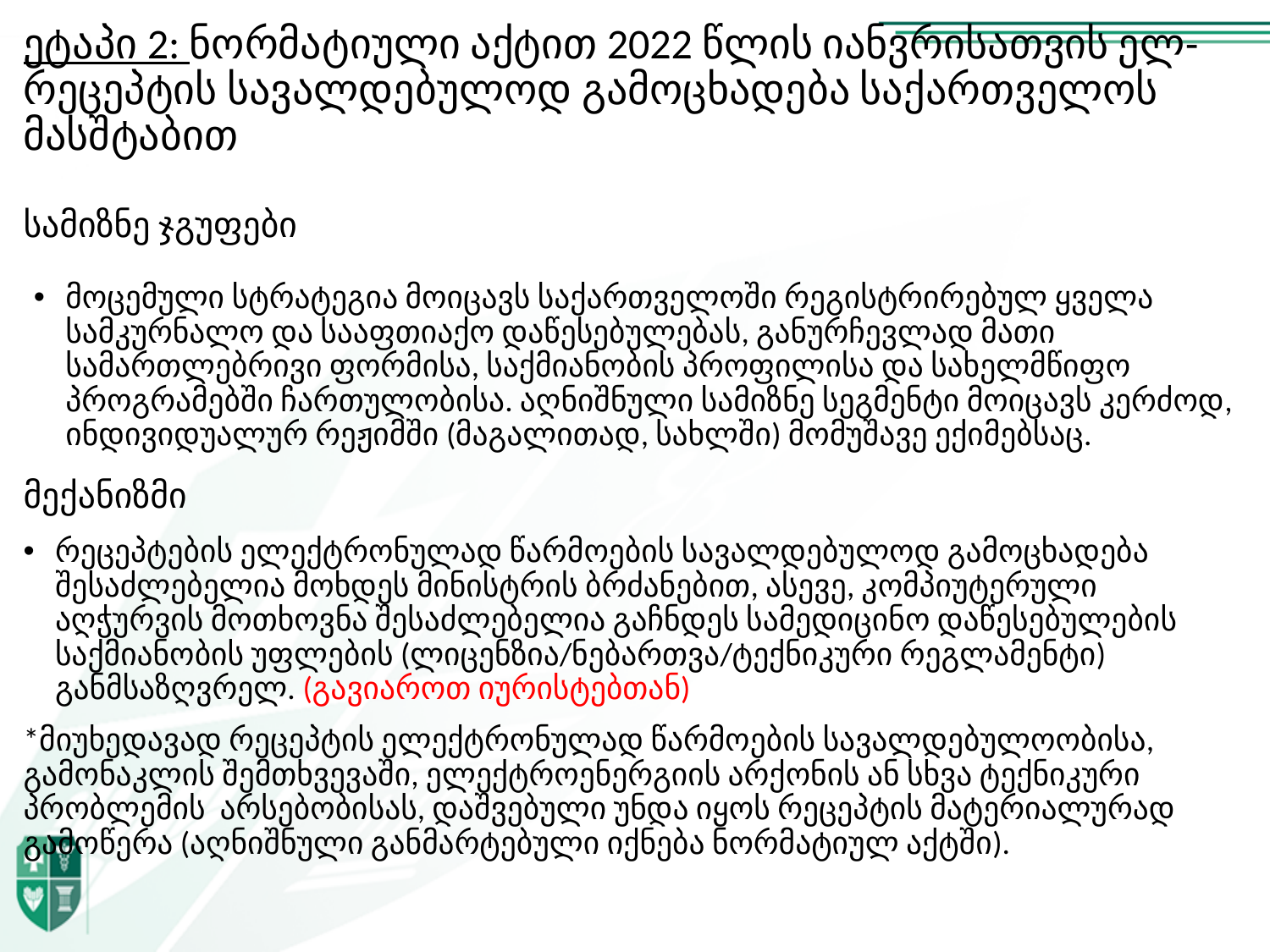

ეტაპი 2: ნორმატიული აქტით 2022 წლის იანვრისათვის ელ-რეცეპტის სავალდებულოდ გამოცხადება საქართველოს მასშტაბით
სამიზნე ჯგუფები
მოცემული სტრატეგია მოიცავს საქართველოში რეგისტრირებულ ყველა სამკურნალო და სააფთიაქო დაწესებულებას, განურჩევლად მათი სამართლებრივი ფორმისა, საქმიანობის პროფილისა და სახელმწიფო პროგრამებში ჩართულობისა. აღნიშნული სამიზნე სეგმენტი მოიცავს კერძოდ, ინდივიდუალურ რეჟიმში (მაგალითად, სახლში) მომუშავე ექიმებსაც.
მექანიზმი
რეცეპტების ელექტრონულად წარმოების სავალდებულოდ გამოცხადება შესაძლებელია მოხდეს მინისტრის ბრძანებით, ასევე, კომპიუტერული აღჭურვის მოთხოვნა შესაძლებელია გაჩნდეს სამედიცინო დაწესებულების საქმიანობის უფლების (ლიცენზია/ნებართვა/ტექნიკური რეგლამენტი) განმსაზღვრელ. (გავიაროთ იურისტებთან)
*მიუხედავად რეცეპტის ელექტრონულად წარმოების სავალდებულოობისა, გამონაკლის შემთხვევაში, ელექტროენერგიის არქონის ან სხვა ტექნიკური პრობლემის  არსებობისას, დაშვებული უნდა იყოს რეცეპტის მატერიალურად გამოწერა (აღნიშნული განმარტებული იქნება ნორმატიულ აქტში).